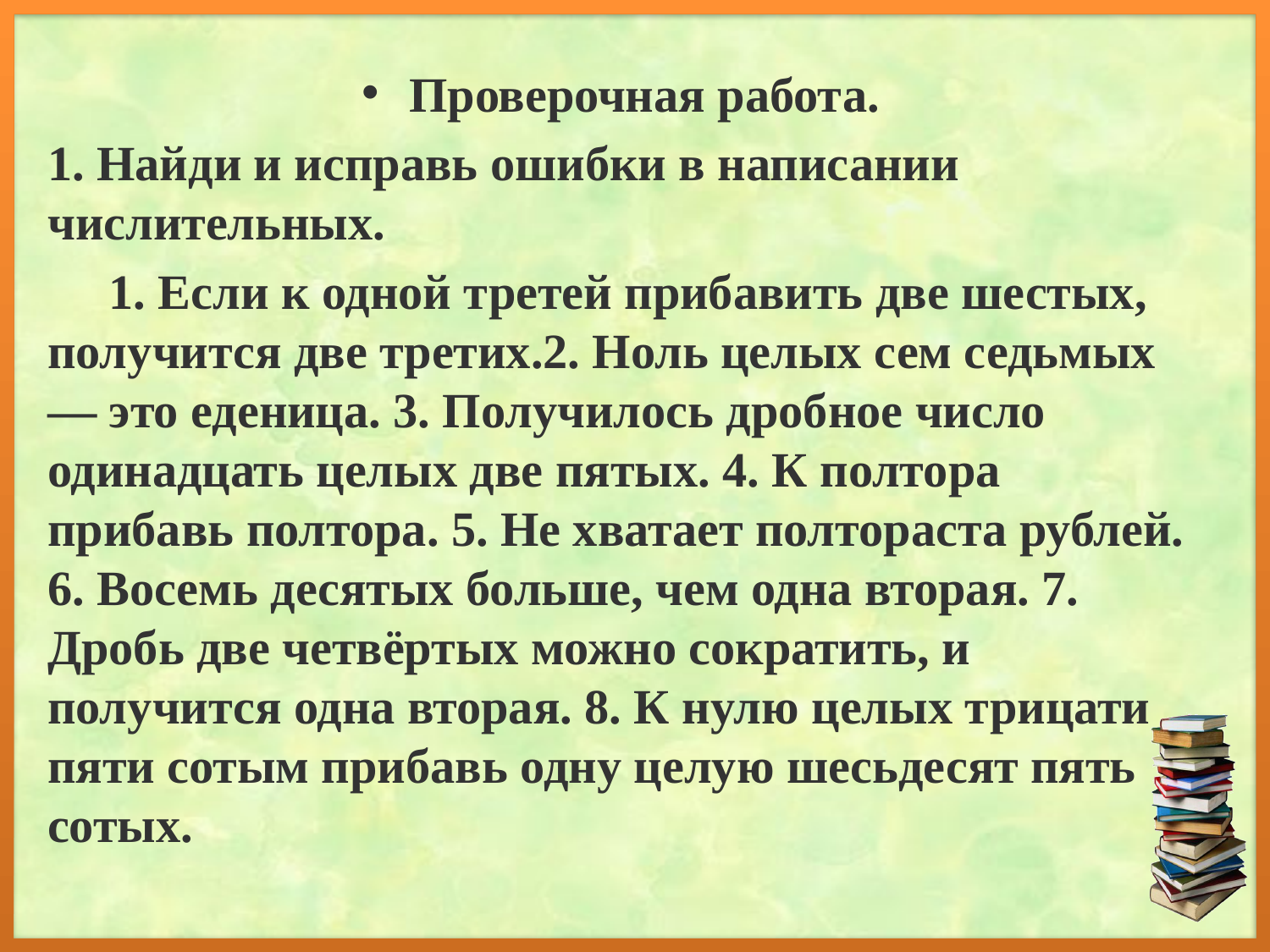

Проверочная работа.
1. Найди и исправь ошибки в написании числительных.
     1. Если к одной третей прибавить две шестых, получится две третих.2. Ноль целых сем седьмых— это еденица. 3. Получилось дробное число одинадцать целых две пятых. 4. К полтора прибавь полтора. 5. Не хватает полтораста рублей. 6. Восемь десятых больше, чем одна вторая. 7. Дробь две четвёртых можно сократить, и получится одна вторая. 8. К нулю це­лых трицати пяти сотым прибавь одну целую шесьдесят пять сотых.